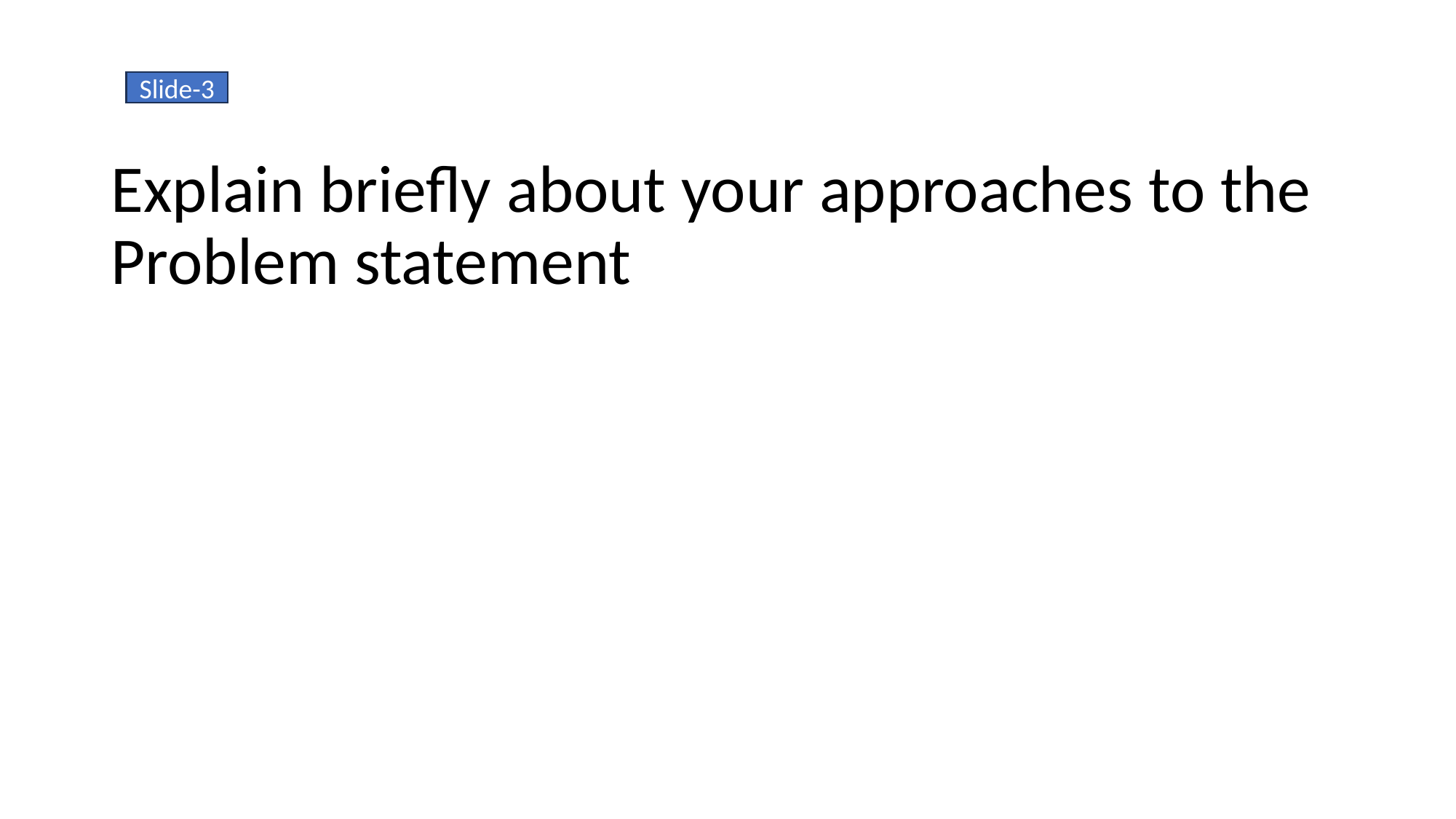

#
Slide-3
Explain briefly about your approaches to the Problem statement